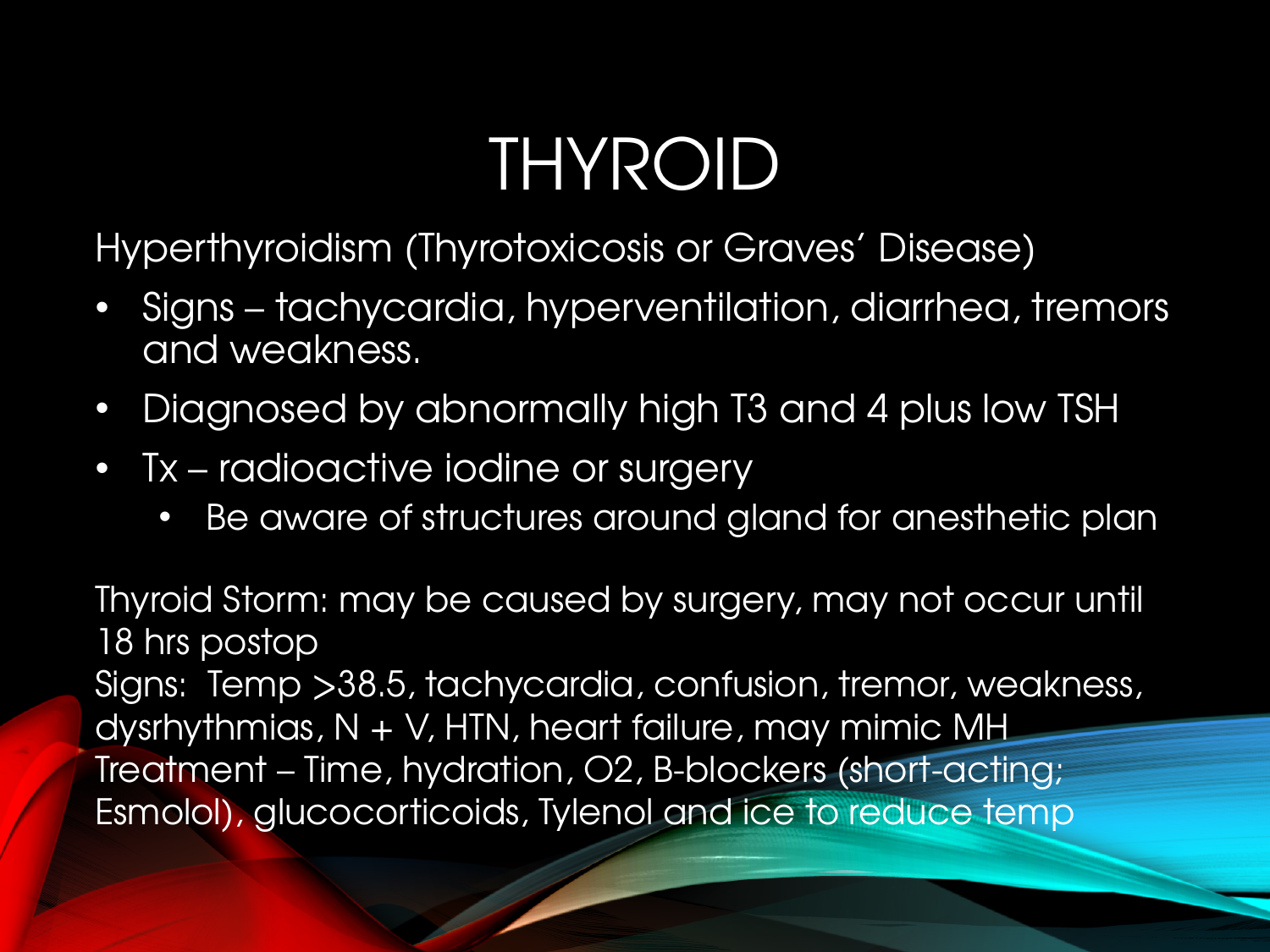

# thyroid
Hyperthyroidism (Thyrotoxicosis or Graves’ Disease)
Signs – tachycardia, hyperventilation, diarrhea, tremors and weakness.
Diagnosed by abnormally high T3 and 4 plus low TSH
Tx – radioactive iodine or surgery
Be aware of structures around gland for anesthetic plan
Thyroid Storm: may be caused by surgery, may not occur until 18 hrs postop
Signs:  Temp >38.5, tachycardia, confusion, tremor, weakness, dysrhythmias, N + V, HTN, heart failure, may mimic MH
Treatment – Time, hydration, O2, B-blockers (short-acting; Esmolol), glucocorticoids, Tylenol and ice to reduce temp